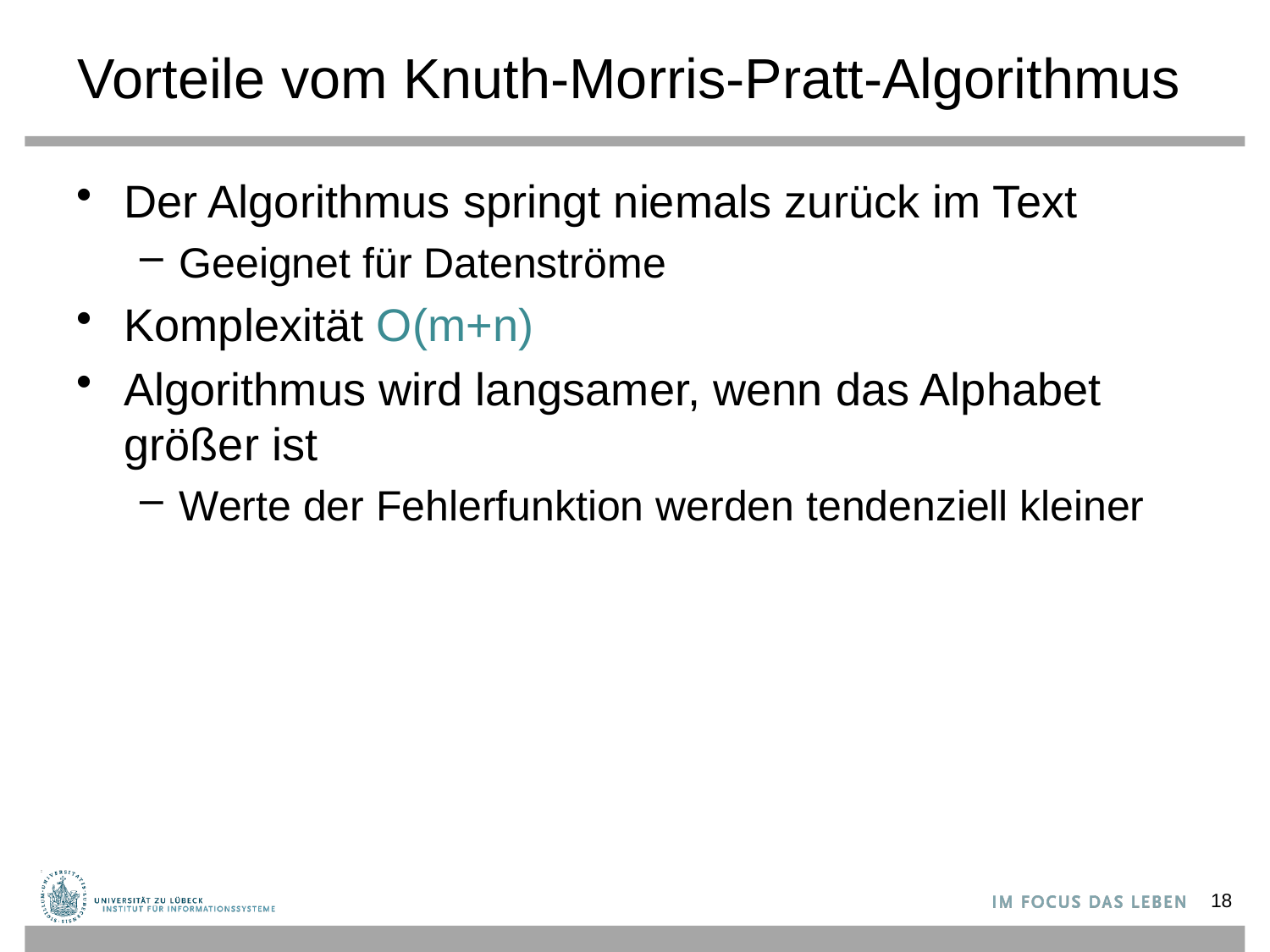

# Vorteile vom Knuth-Morris-Pratt-Algorithmus
Der Algorithmus springt niemals zurück im Text
Geeignet für Datenströme
Komplexität O(m+n)
Algorithmus wird langsamer, wenn das Alphabet größer ist
Werte der Fehlerfunktion werden tendenziell kleiner
18